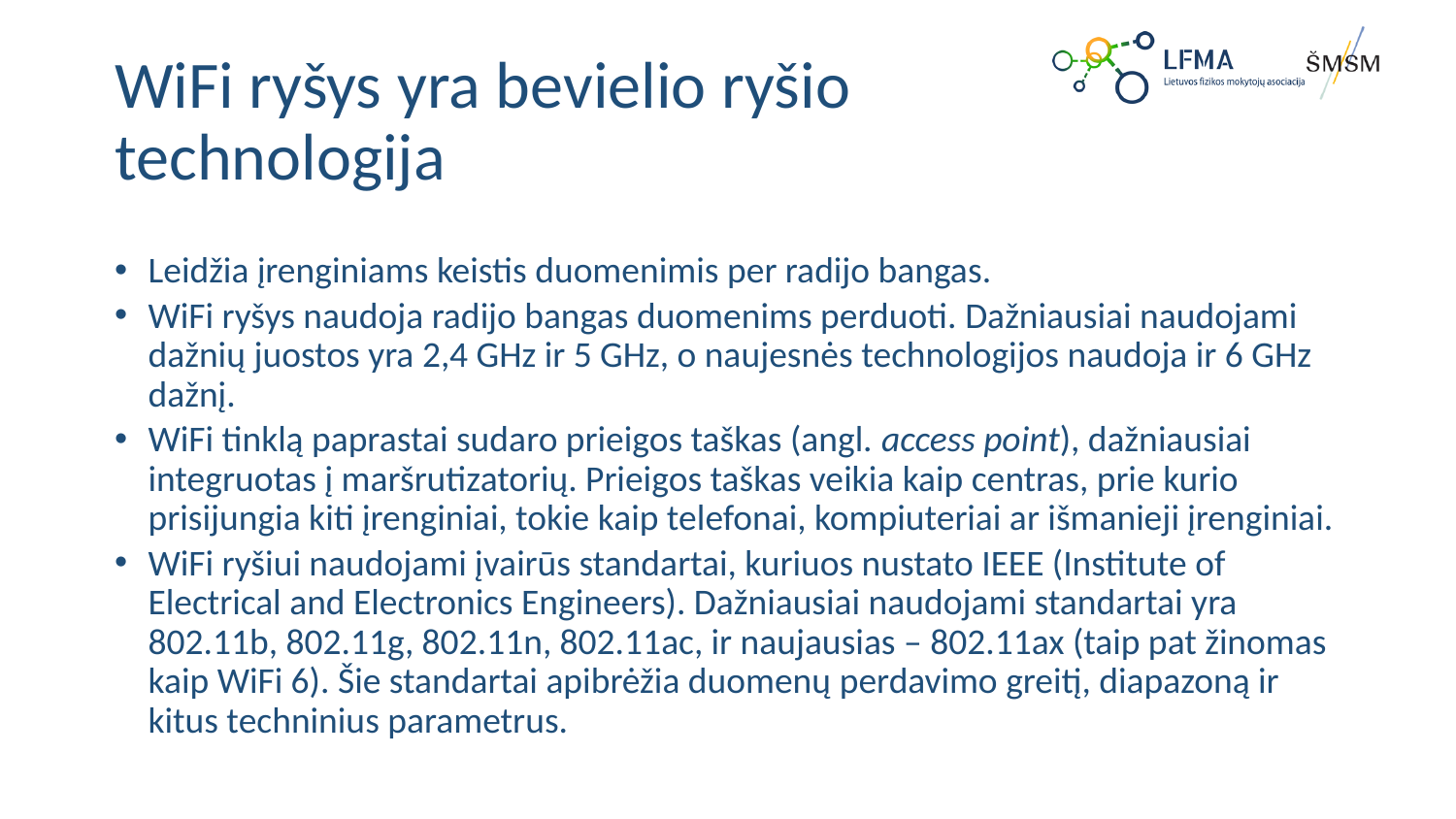

# WiFi ryšys yra bevielio ryšio technologija

Leidžia įrenginiams keistis duomenimis per radijo bangas.
WiFi ryšys naudoja radijo bangas duomenims perduoti. Dažniausiai naudojami dažnių juostos yra 2,4 GHz ir 5 GHz, o naujesnės technologijos naudoja ir 6 GHz dažnį.
WiFi tinklą paprastai sudaro prieigos taškas (angl. access point), dažniausiai integruotas į maršrutizatorių. Prieigos taškas veikia kaip centras, prie kurio prisijungia kiti įrenginiai, tokie kaip telefonai, kompiuteriai ar išmanieji įrenginiai.
WiFi ryšiui naudojami įvairūs standartai, kuriuos nustato IEEE (Institute of Electrical and Electronics Engineers). Dažniausiai naudojami standartai yra 802.11b, 802.11g, 802.11n, 802.11ac, ir naujausias – 802.11ax (taip pat žinomas kaip WiFi 6). Šie standartai apibrėžia duomenų perdavimo greitį, diapazoną ir kitus techninius parametrus.